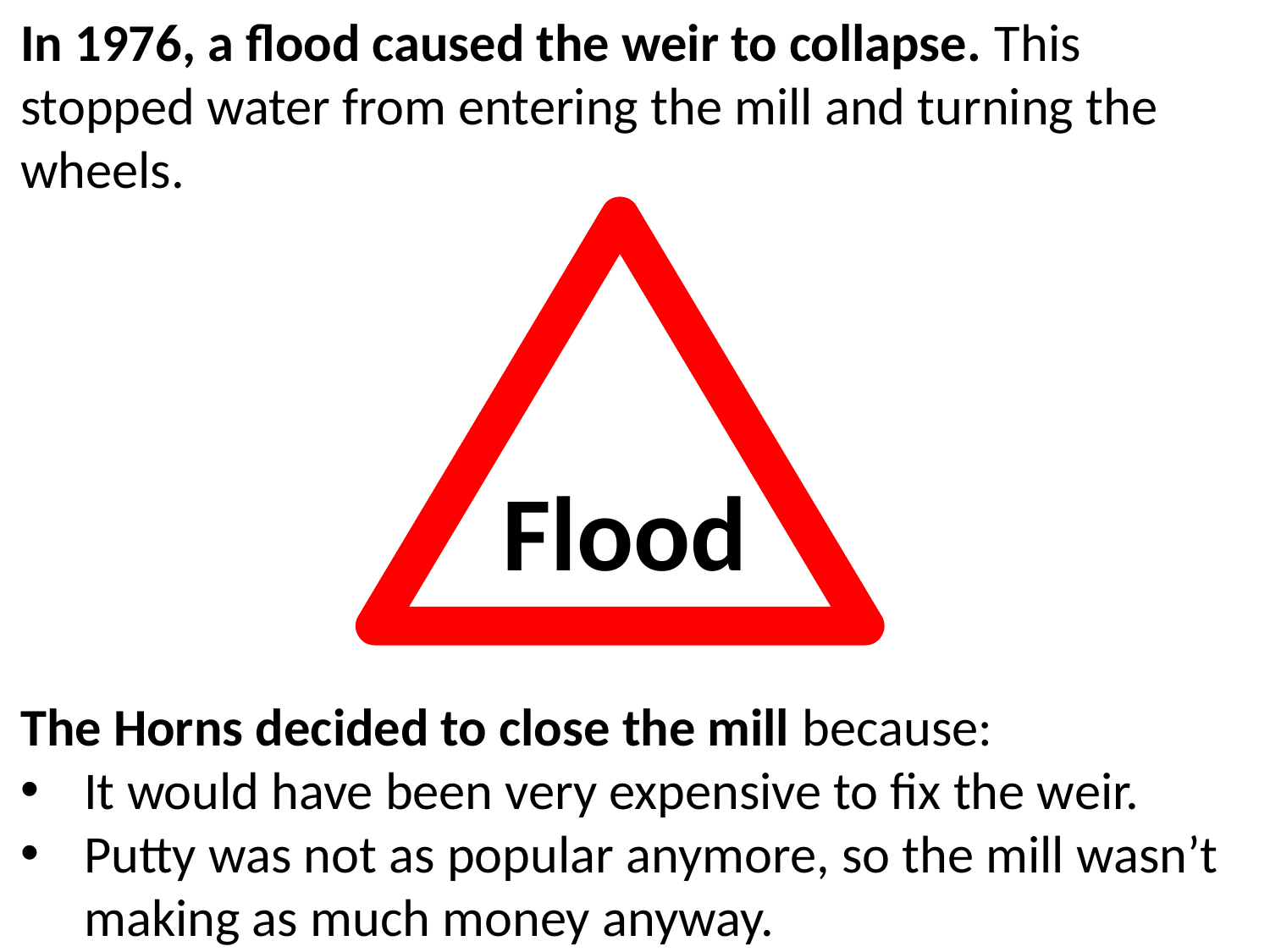

In 1976, a flood caused the weir to collapse. This stopped water from entering the mill and turning the wheels.

The Horns decided to close the mill because:
It would have been very expensive to fix the weir.
Putty was not as popular anymore, so the mill wasn’t making as much money anyway.

Flood